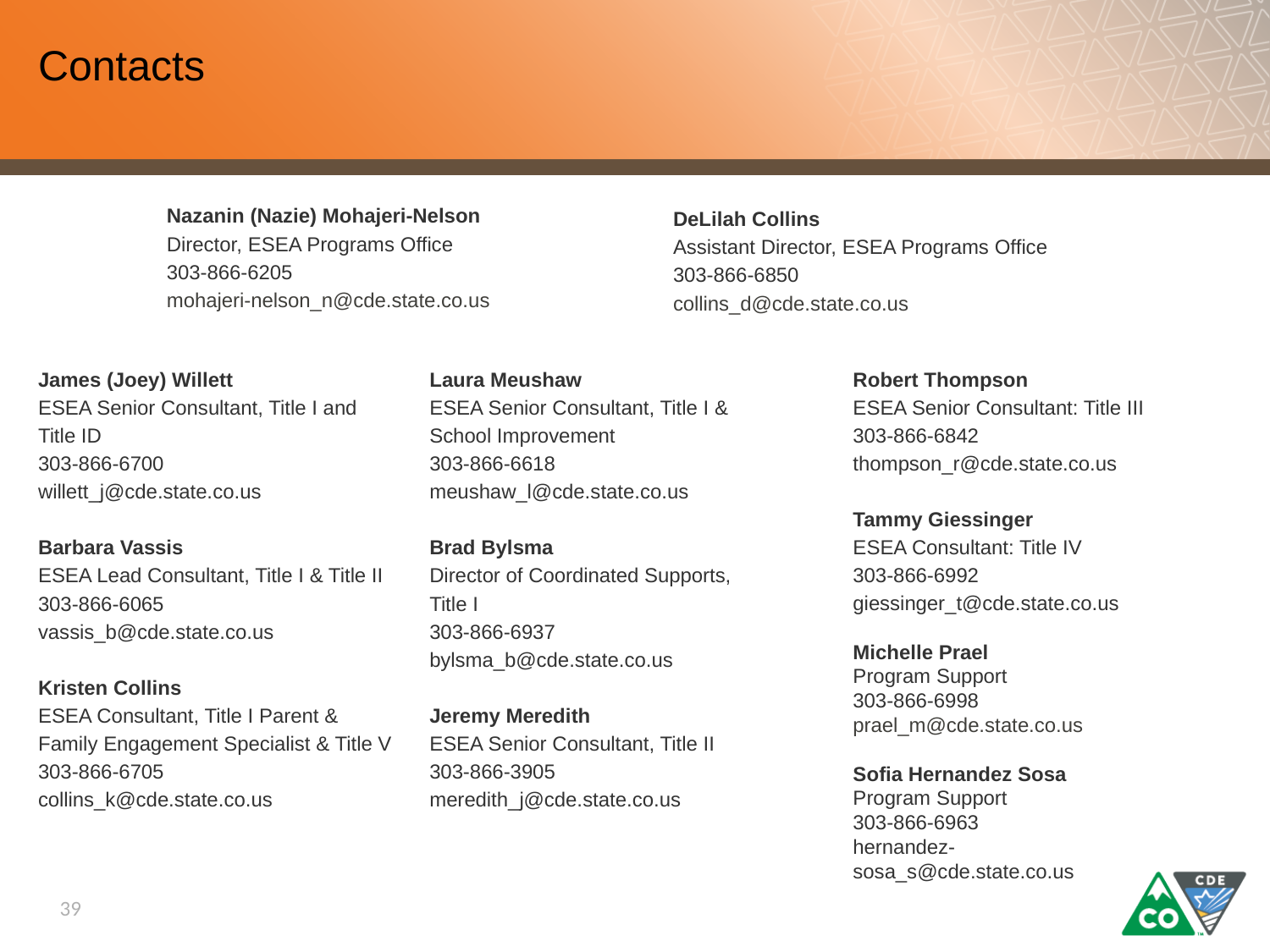

# Contacts
Nazanin (Nazie) Mohajeri-Nelson
Director, ESEA Programs Office
303-866-6205
mohajeri-nelson_n@cde.state.co.us
DeLilah Collins
Assistant Director, ESEA Programs Office
303-866-6850
collins_d@cde.state.co.us
Robert Thompson
ESEA Senior Consultant: Title III
303-866-6842
thompson_r@cde.state.co.us

Tammy Giessinger
ESEA Consultant: Title IV
303-866-6992
giessinger_t@cde.state.co.us

Michelle Prael
Program Support
303-866-6998
prael_m@cde.state.co.us

Sofia Hernandez Sosa
Program Support
303-866-6963
hernandez-sosa_s@cde.state.co.us
James (Joey) Willett
ESEA Senior Consultant, Title I and Title ID
303-866-6700
willett_j@cde.state.co.us

Barbara Vassis
ESEA Lead Consultant, Title I & Title II
303-866-6065
vassis_b@cde.state.co.us

Kristen Collins
ESEA Consultant, Title I Parent & Family Engagement Specialist & Title V
303-866-6705
collins_k@cde.state.co.us

Laura Meushaw
ESEA Senior Consultant, Title I & School Improvement
303-866-6618
meushaw_l@cde.state.co.us

Brad Bylsma
Director of Coordinated Supports, Title I
303-866-6937
bylsma_b@cde.state.co.us

Jeremy Meredith
ESEA Senior Consultant, Title II
303-866-3905
meredith_j@cde.state.co.us

39